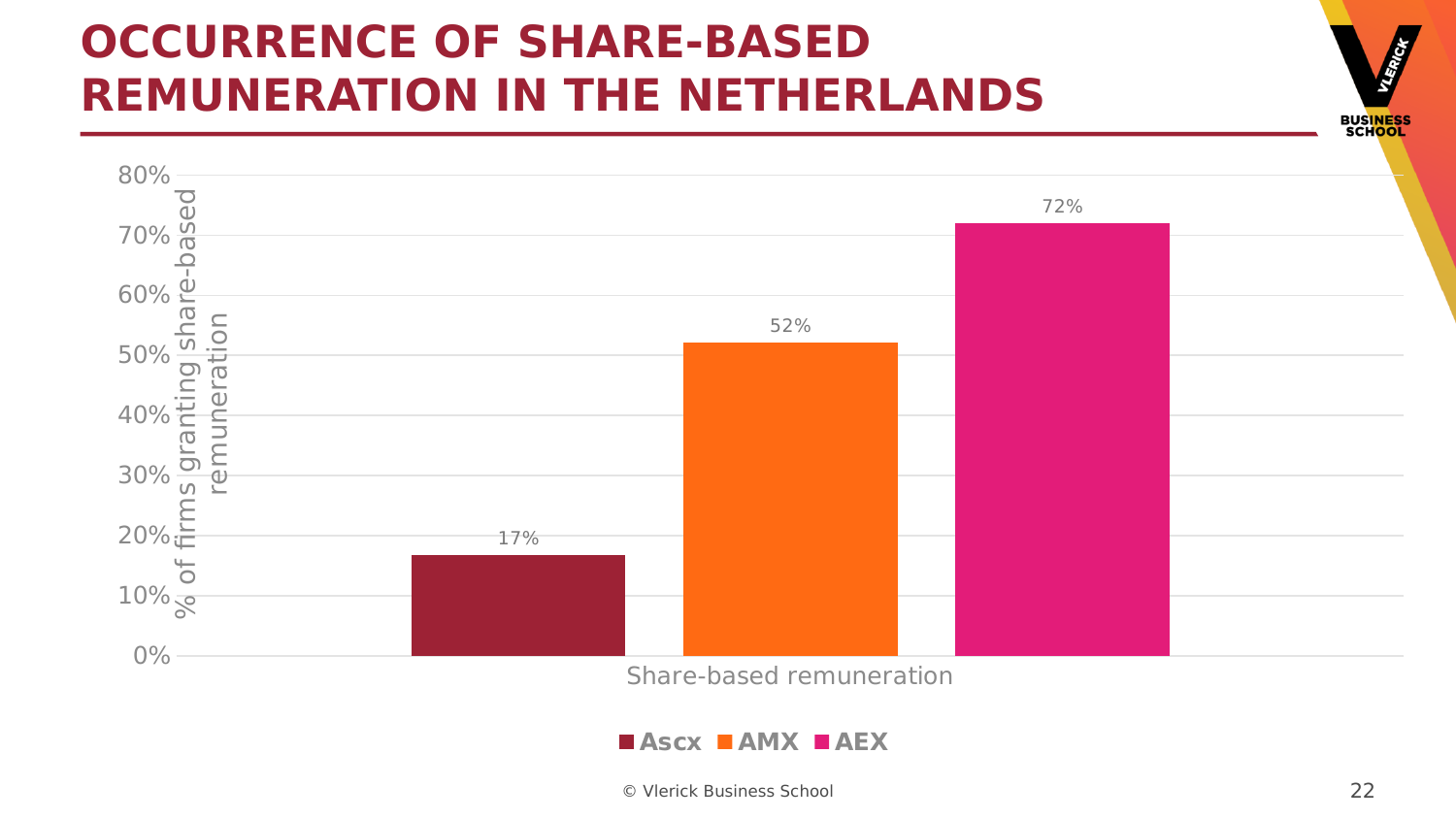

# Occurrence of Share-based remuneration IN THE NETHERLANDS

### Chart

| Category | Ascx | AMX | AEX |
|---|---|---|---|
| Share-based remuneration | 0.167 | 0.522 | 0.72 |
22